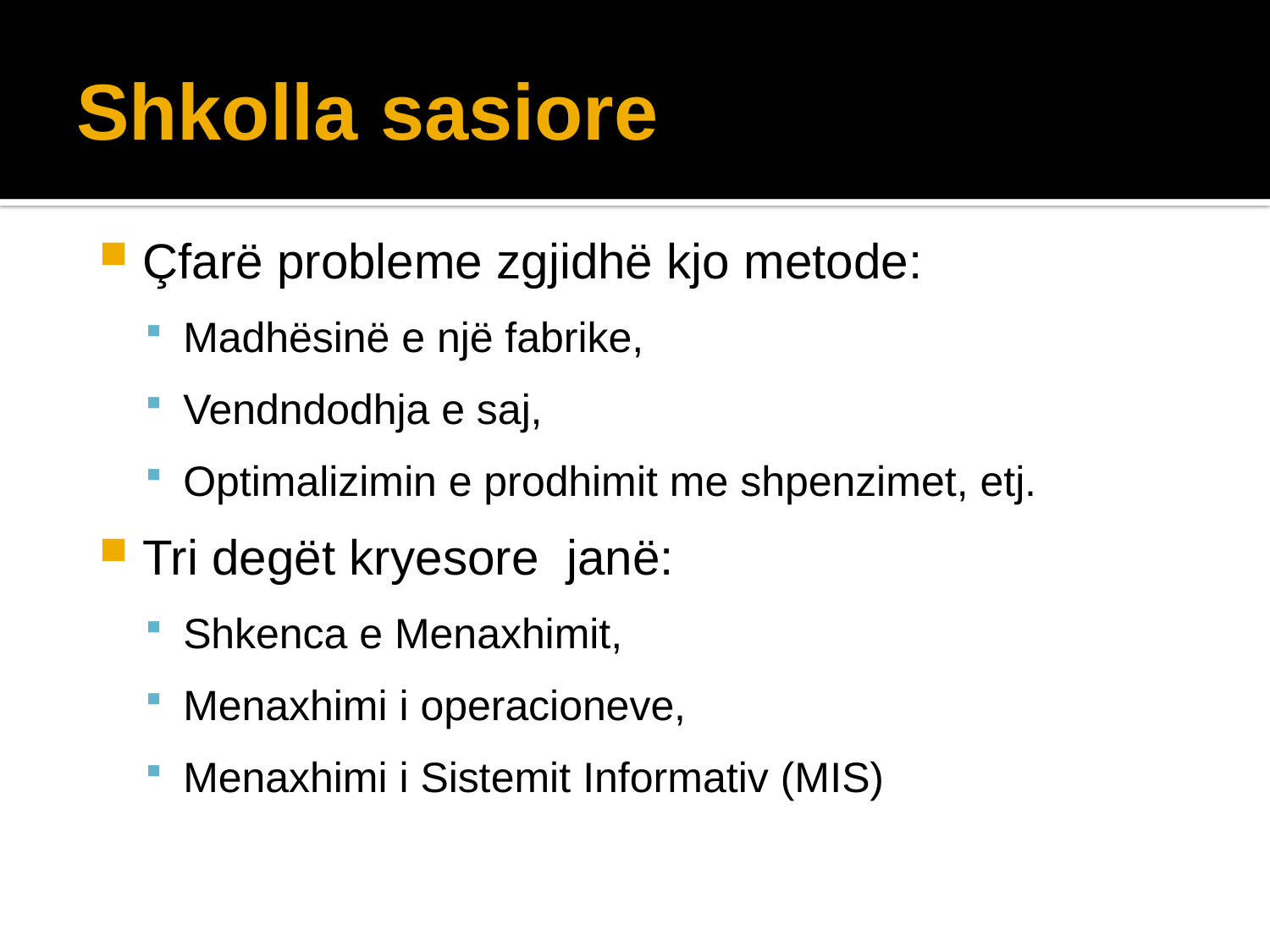

# Shkolla sasiore
Çfarë probleme zgjidhë kjo metode:
Madhësinë e një fabrike,
Vendndodhja e saj,
Optimalizimin e prodhimit me shpenzimet, etj.
Tri degët kryesore  janë:
Shkenca e Menaxhimit,
Menaxhimi i operacioneve,
Menaxhimi i Sistemit Informativ (MIS)